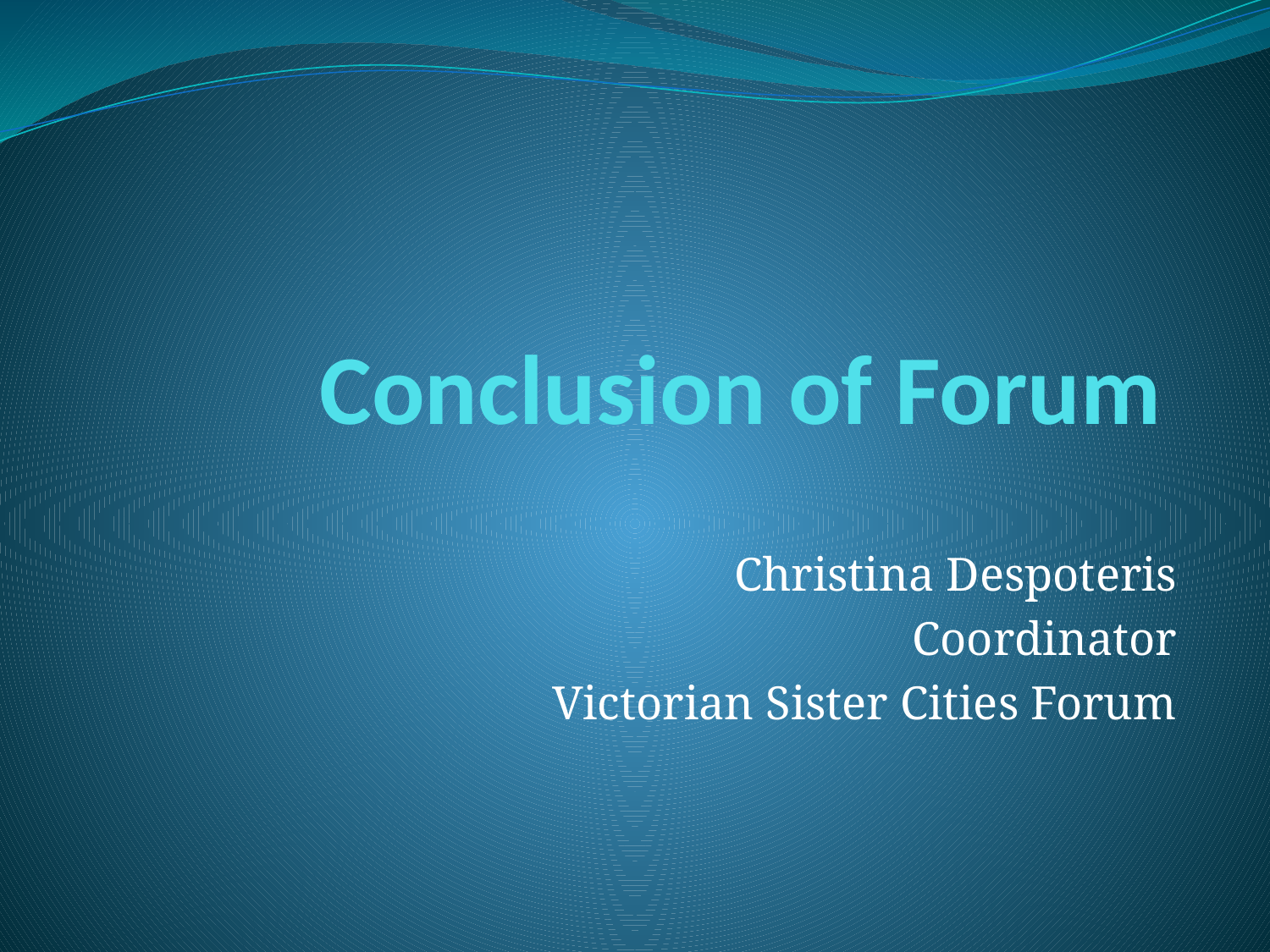

# Conclusion of Forum
Christina Despoteris
Coordinator
Victorian Sister Cities Forum